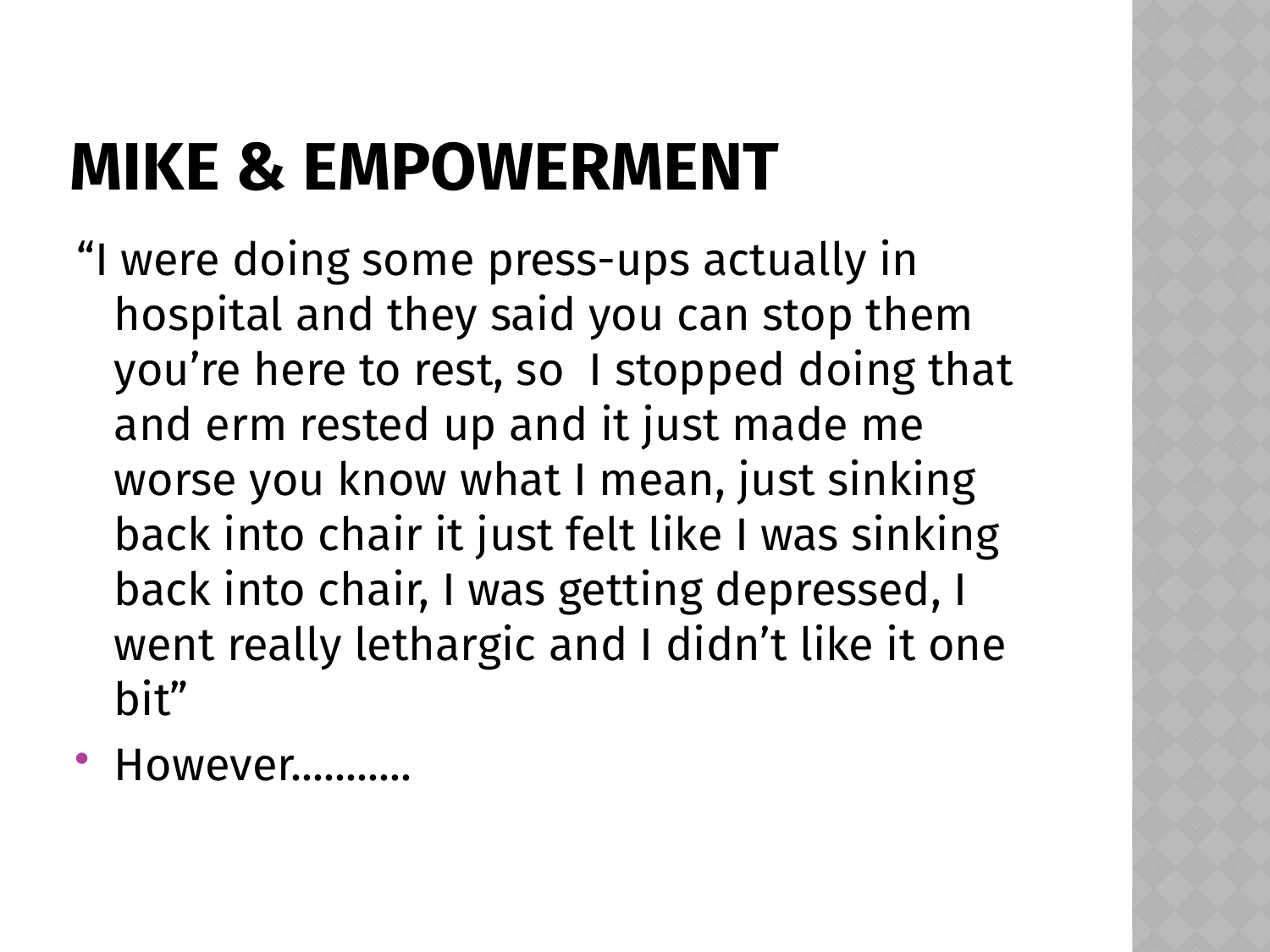

# Mike & empowerment
“I were doing some press-ups actually in hospital and they said you can stop them you’re here to rest, so  I stopped doing that and erm rested up and it just made me worse you know what I mean, just sinking back into chair it just felt like I was sinking back into chair, I was getting depressed, I went really lethargic and I didn’t like it one bit”
However...........